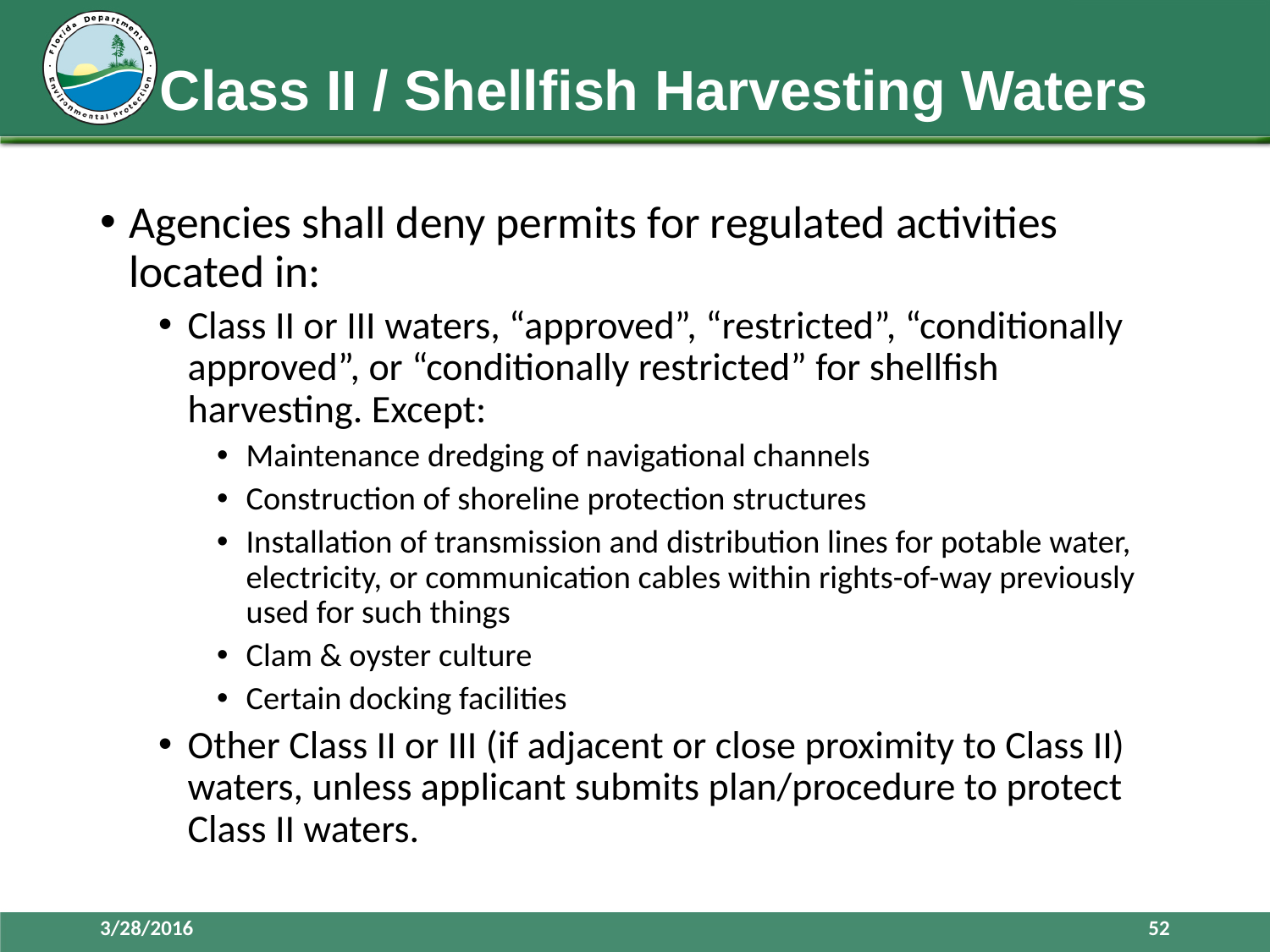

# Class II / Shellfish Harvesting Waters
Agencies shall deny permits for regulated activities located in:
Class II or III waters, “approved”, “restricted”, “conditionally approved”, or “conditionally restricted” for shellfish harvesting. Except:
Maintenance dredging of navigational channels
Construction of shoreline protection structures
Installation of transmission and distribution lines for potable water, electricity, or communication cables within rights-of-way previously used for such things
Clam & oyster culture
Certain docking facilities
Other Class II or III (if adjacent or close proximity to Class II) waters, unless applicant submits plan/procedure to protect Class II waters.
3/28/2016

52